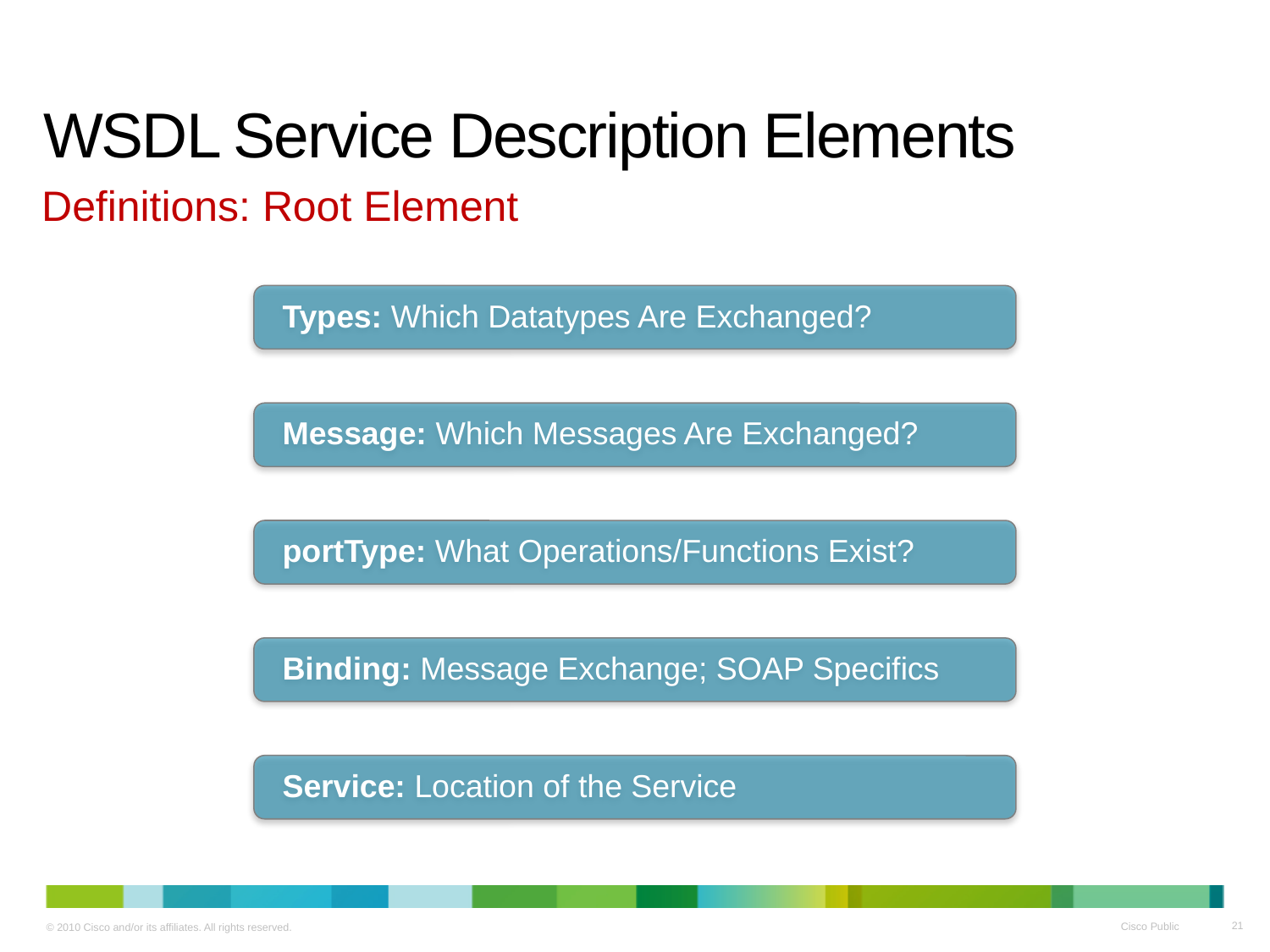

# WSDL Service Description Elements
Definitions: Root Element
Types: Which Datatypes Are Exchanged?
Message: Which Messages Are Exchanged?
portType: What Operations/Functions Exist?
Binding: Message Exchange; SOAP Specifics
Service: Location of the Service